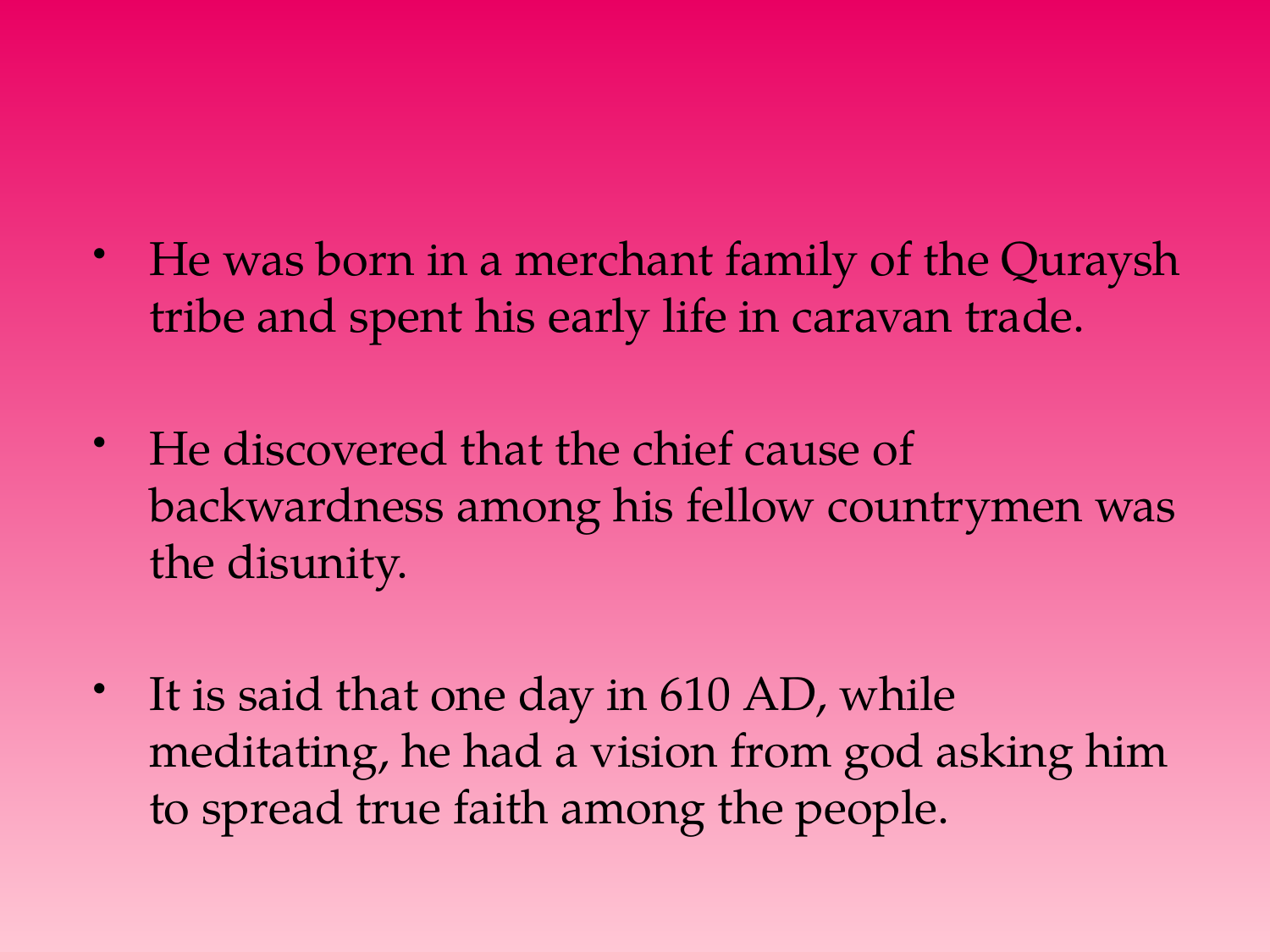

#
He was born in a merchant family of the Quraysh tribe and spent his early life in caravan trade.

He discovered that the chief cause of backwardness among his fellow countrymen was the disunity.

It is said that one day in 610 AD, while meditating, he had a vision from god asking him to spread true faith among the people.